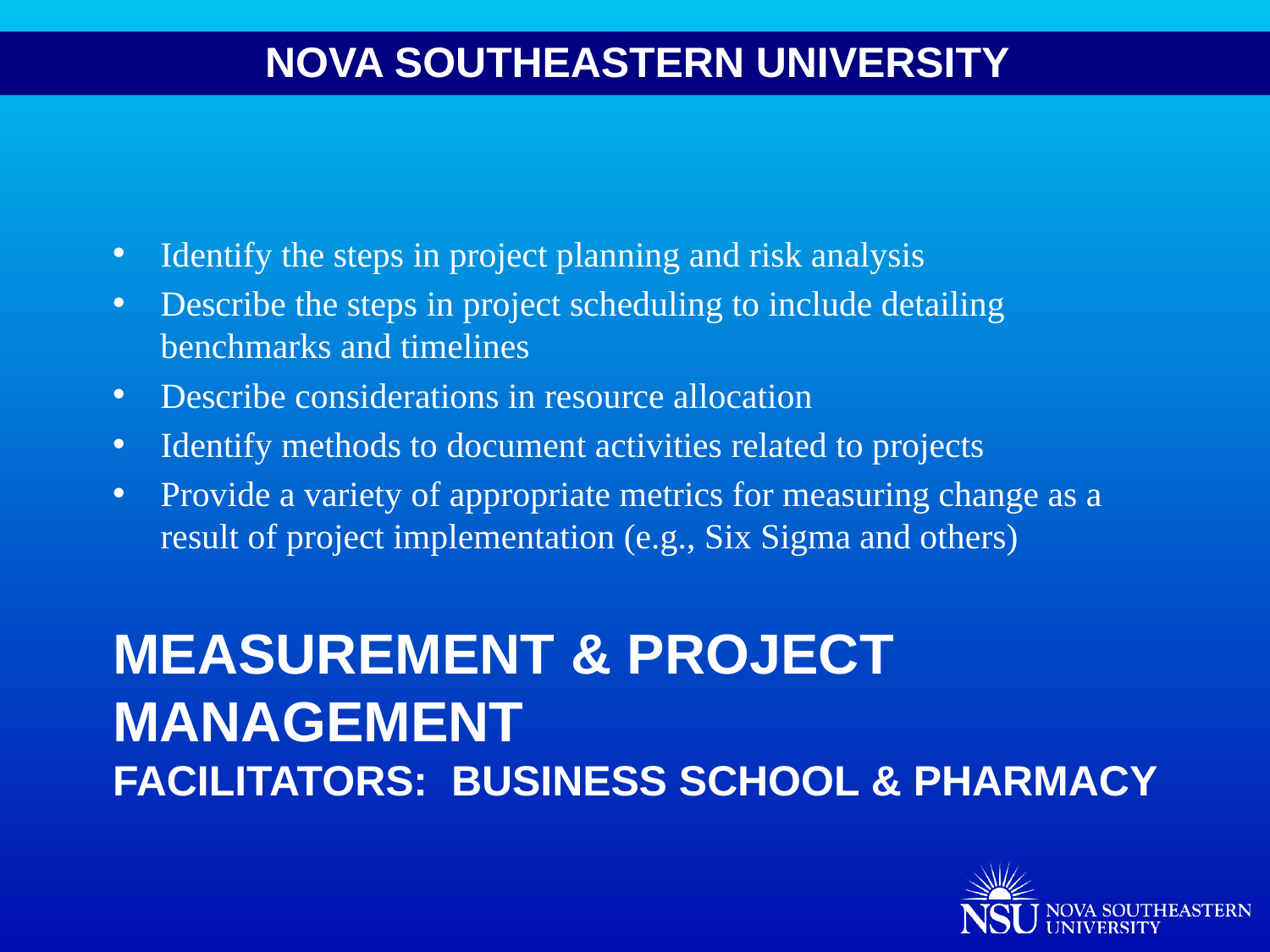

Identify the steps in project planning and risk analysis
Describe the steps in project scheduling to include detailing benchmarks and timelines
Describe considerations in resource allocation
Identify methods to document activities related to projects
Provide a variety of appropriate metrics for measuring change as a result of project implementation (e.g., Six Sigma and others)

# Measurement & Project Management Facilitators:  Business School & Pharmacy